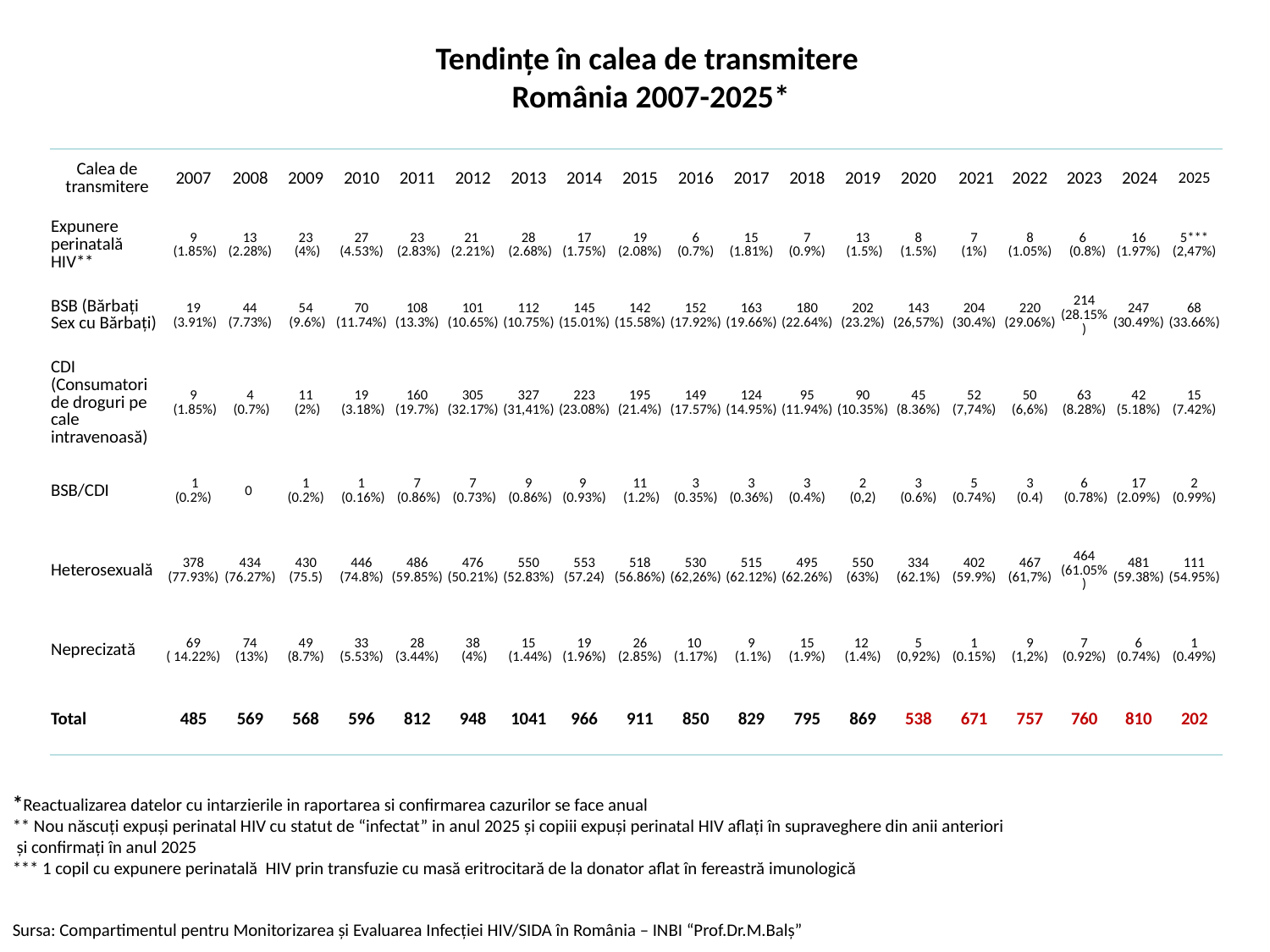

Tendinţe în calea de transmitere
România 2007-2025*
| Calea de transmitere | 2007 | 2008 | 2009 | 2010 | 2011 | 2012 | 2013 | 2014 | 2015 | 2016 | 2017 | 2018 | 2019 | 2020 | 2021 | 2022 | 2023 | 2024 | 2025 |
| --- | --- | --- | --- | --- | --- | --- | --- | --- | --- | --- | --- | --- | --- | --- | --- | --- | --- | --- | --- |
| Expunere perinatală HIV\*\* | 9 (1.85%) | 13 (2.28%) | 23 (4%) | 27 (4.53%) | 23 (2.83%) | 21 (2.21%) | 28 (2.68%) | 17 (1.75%) | 19 (2.08%) | 6 (0.7%) | 15 (1.81%) | 7 (0.9%) | 13 (1.5%) | 8 (1.5%) | 7 (1%) | 8 (1.05%) | 6 (0.8%) | 16 (1.97%) | 5\*\*\* (2,47%) |
| BSB (Bărbaţi Sex cu Bărbaţi) | 19 (3.91%) | 44 (7.73%) | 54 (9.6%) | 70 (11.74%) | 108 (13.3%) | 101 (10.65%) | 112 (10.75%) | 145 (15.01%) | 142 (15.58%) | 152 (17.92%) | 163 (19.66%) | 180 (22.64%) | 202 (23.2%) | 143 (26,57%) | 204 (30.4%) | 220 (29.06%) | 214 (28.15%) | 247 (30.49%) | 68 (33.66%) |
| CDI (Consumatori de droguri pe cale intravenoasă) | 9 (1.85%) | 4 (0.7%) | 11 (2%) | 19 (3.18%) | 160 (19.7%) | 305 (32.17%) | 327 (31,41%) | 223 (23.08%) | 195 (21.4%) | 149 (17.57%) | 124 (14.95%) | 95 (11.94%) | 90 (10.35%) | 45 (8.36%) | 52 (7,74%) | 50 (6,6%) | 63 (8.28%) | 42 (5.18%) | 15 (7.42%) |
| BSB/CDI | 1 (0.2%) | 0 | 1 (0.2%) | 1 (0.16%) | 7 (0.86%) | 7 (0.73%) | 9 (0.86%) | 9 (0.93%) | 11 (1.2%) | 3 (0.35%) | 3 (0.36%) | 3 (0.4%) | 2 (0,2) | 3 (0.6%) | 5 (0.74%) | 3 (0.4) | 6 (0.78%) | 17 (2.09%) | 2 (0.99%) |
| Heterosexuală | 378 (77.93%) | 434 (76.27%) | 430 (75.5) | 446 (74.8%) | 486 (59.85%) | 476 (50.21%) | 550 (52.83%) | 553 (57.24) | 518 (56.86%) | 530 (62,26%) | 515 (62.12%) | 495 (62.26%) | 550 (63%) | 334 (62.1%) | 402 (59.9%) | 467 (61,7%) | 464 (61.05%) | 481 (59.38%) | 111 (54.95%) |
| Neprecizată | 69 ( 14.22%) | 74 (13%) | 49 (8.7%) | 33 (5.53%) | 28 (3.44%) | 38 (4%) | 15 (1.44%) | 19 (1.96%) | 26 (2.85%) | 10 (1.17%) | 9 (1.1%) | 15 (1.9%) | 12 (1.4%) | 5 (0,92%) | 1 (0.15%) | 9 (1,2%) | 7 (0.92%) | 6 (0.74%) | 1 (0.49%) |
| Total | 485 | 569 | 568 | 596 | 812 | 948 | 1041 | 966 | 911 | 850 | 829 | 795 | 869 | 538 | 671 | 757 | 760 | 810 | 202 |
*Reactualizarea datelor cu intarzierile in raportarea si confirmarea cazurilor se face anual
** Nou născuţi expuşi perinatal HIV cu statut de “infectat” in anul 2025 şi copiii expuşi perinatal HIV aflaţi în supraveghere din anii anteriori
 şi confirmaţi în anul 2025
*** 1 copil cu expunere perinatală  HIV prin transfuzie cu masă eritrocitară de la donator aflat în fereastră imunologică

Sursa: Compartimentul pentru Monitorizarea şi Evaluarea Infecţiei HIV/SIDA în România – INBI “Prof.Dr.M.Balş”